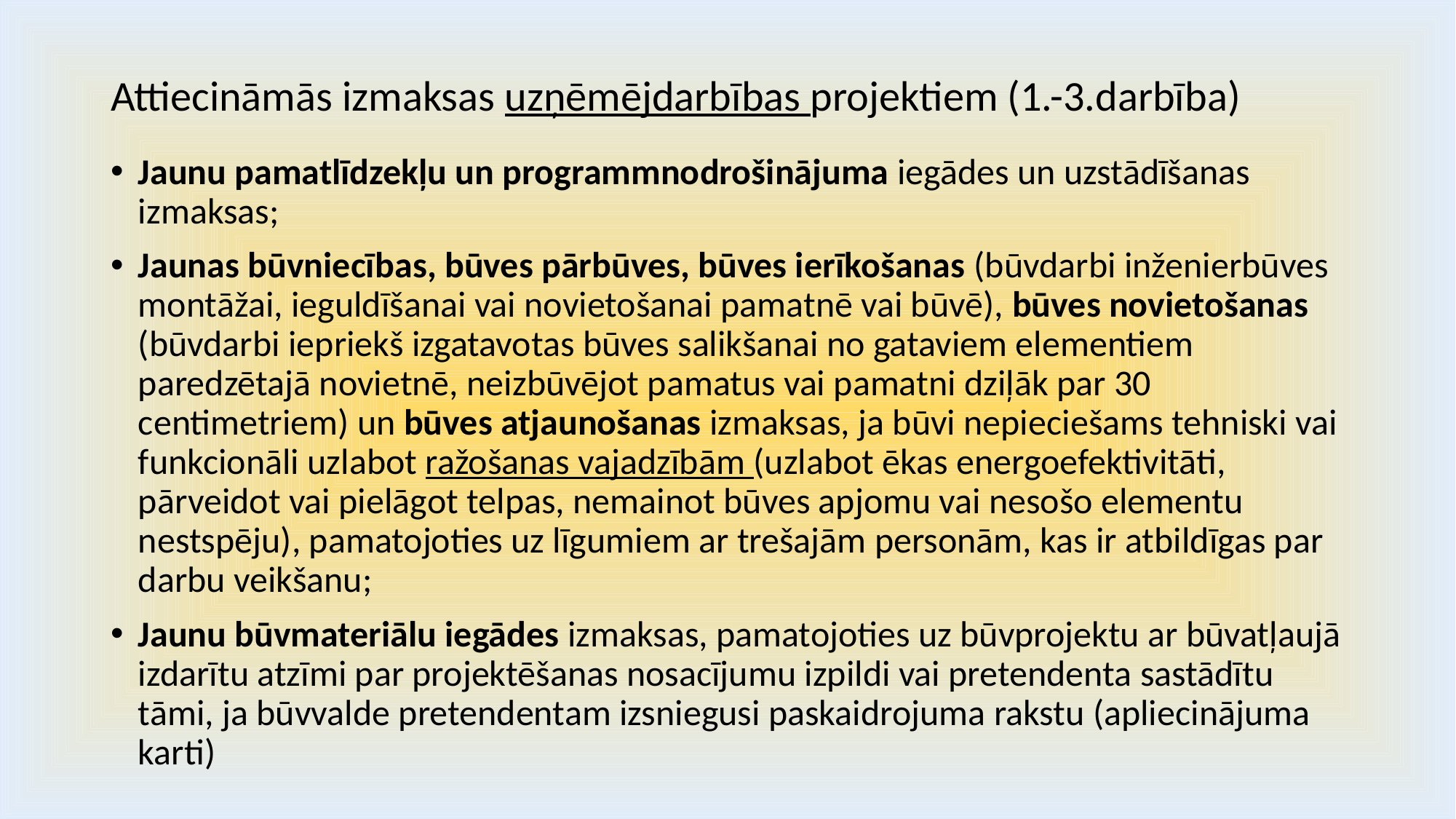

# Attiecināmās izmaksas uzņēmējdarbības projektiem (1.-3.darbība)
Jaunu pamatlīdzekļu un programmnodrošinājuma iegādes un uzstādīšanas izmaksas;
Jaunas būvniecības, būves pārbūves, būves ierīkošanas (būvdarbi inženierbūves montāžai, ieguldīšanai vai novietošanai pamatnē vai būvē), būves novietošanas (būvdarbi iepriekš izgatavotas būves salikšanai no gataviem elementiem paredzētajā novietnē, neizbūvējot pamatus vai pamatni dziļāk par 30 centimetriem) un būves atjaunošanas izmaksas, ja būvi nepieciešams tehniski vai funkcionāli uzlabot ražošanas vajadzībām (uzlabot ēkas energoefektivitāti, pārveidot vai pielāgot telpas, nemainot būves apjomu vai nesošo elementu nestspēju), pamatojoties uz līgumiem ar trešajām personām, kas ir atbildīgas par darbu veikšanu;
Jaunu būvmateriālu iegādes izmaksas, pamatojoties uz būvprojektu ar būvatļaujā izdarītu atzīmi par projektēšanas nosacījumu izpildi vai pretendenta sastādītu tāmi, ja būvvalde pretendentam izsniegusi paskaidrojuma rakstu (apliecinājuma karti)